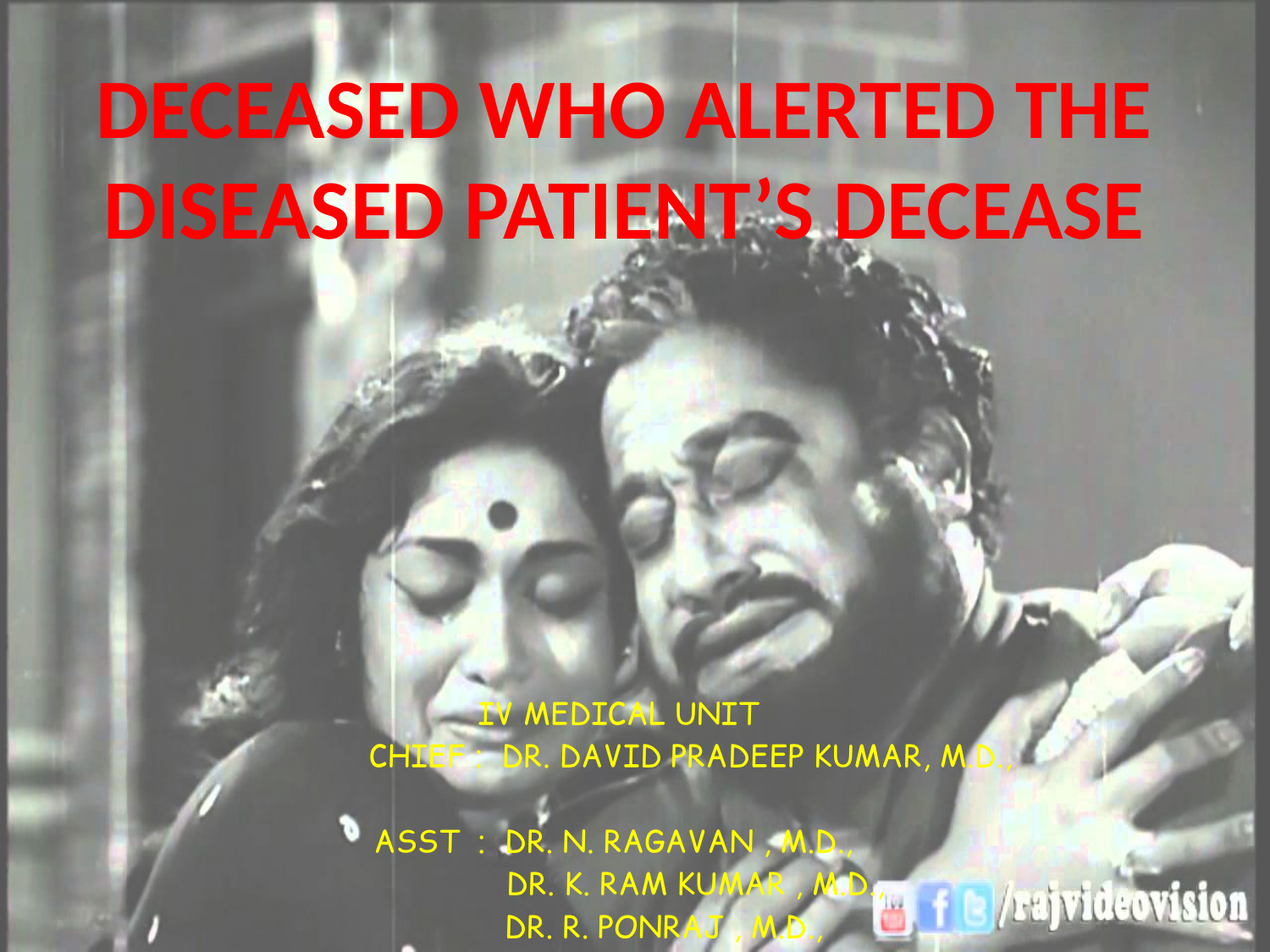

# DECEASED WHO ALERTED THE DISEASED PATIENT’S DECEASE
 IV MEDICAL UNIT
                  CHIEF :  DR. DAVID PRADEEP KUMAR, M.D.,

ASST  :  DR. N. RAGAVAN , M.D.,
                  DR. K. RAM KUMAR , M.D.,
           DR. R. PONRAJ , M.D.,